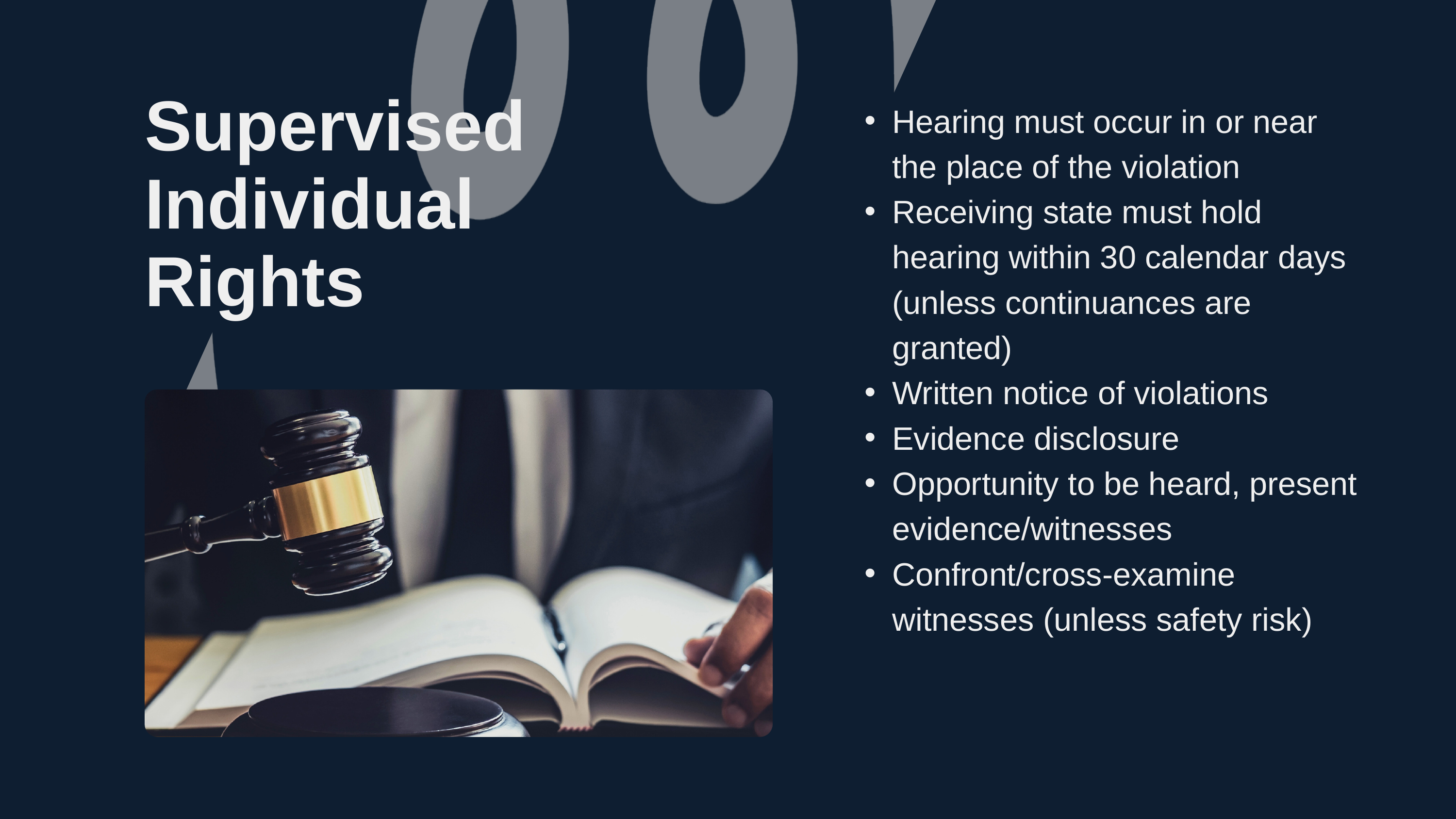

Supervised Individual Rights
Hearing must occur in or near the place of the violation
Receiving state must hold hearing within 30 calendar days (unless continuances are granted)
Written notice of violations
Evidence disclosure
Opportunity to be heard, present evidence/witnesses
Confront/cross-examine witnesses (unless safety risk)